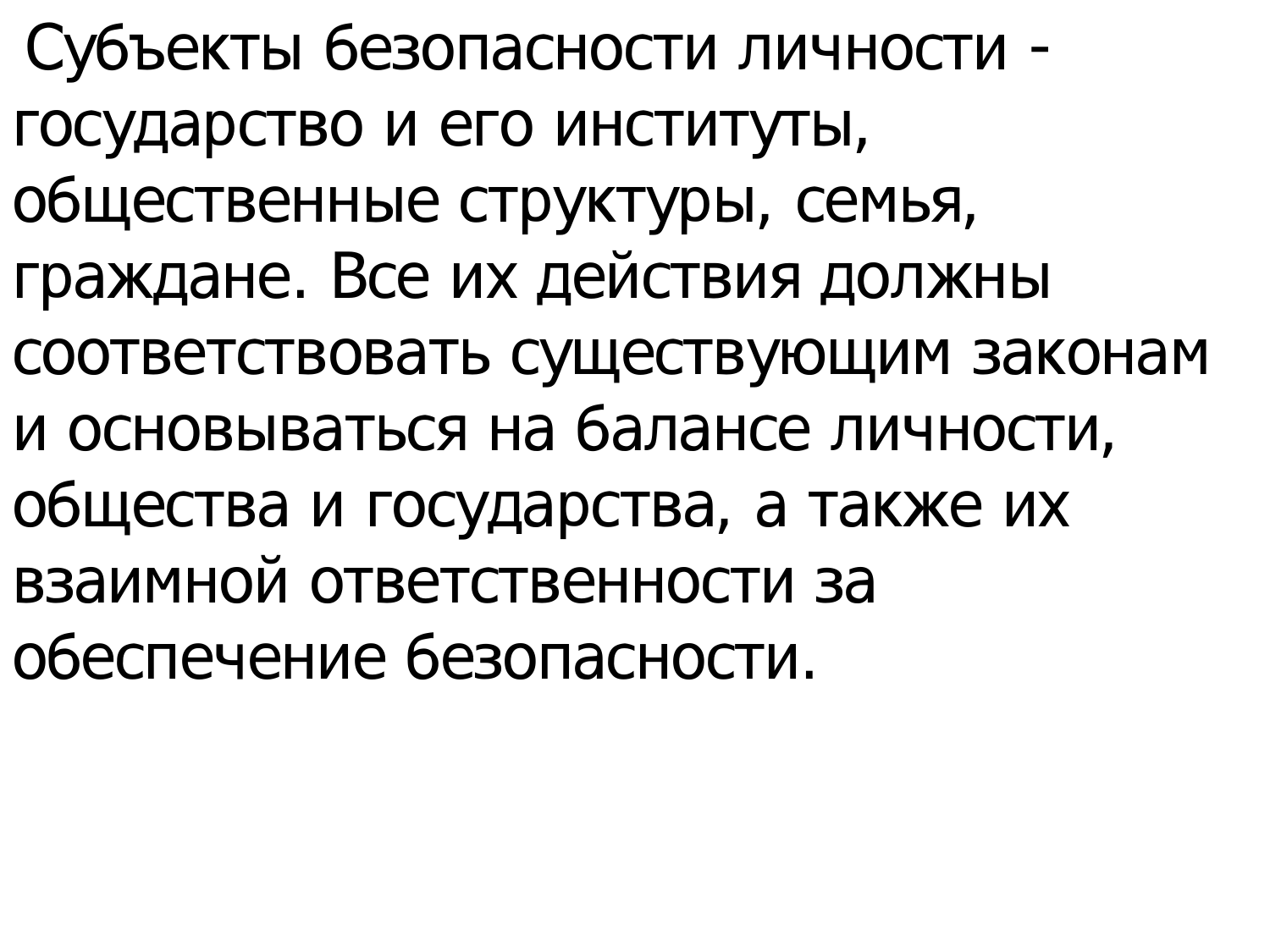

Субъекты безопасности личности - государство и его институты, общественные структуры, семья, граждане. Все их действия должны соответствовать существующим законам и основываться на балансе личности, общества и государства, а также их взаимной ответственности за обеспечение безопасности.